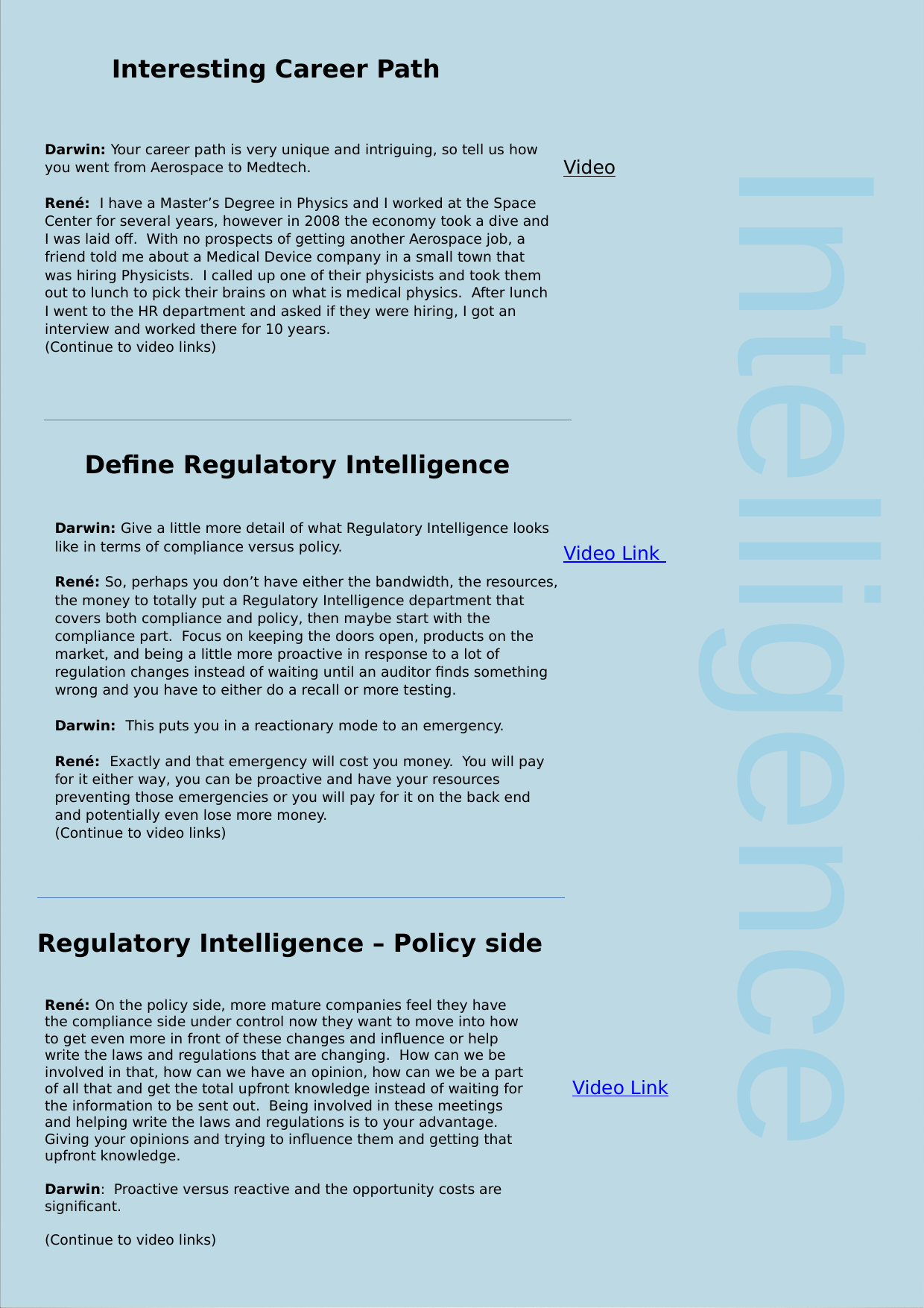

Intelligence
Interesting Career Path
Darwin: Your career path is very unique and intriguing, so tell us how you went from Aerospace to Medtech.

René:  I have a Master’s Degree in Physics and I worked at the Space Center for several years, however in 2008 the economy took a dive and I was laid off.  With no prospects of getting another Aerospace job, a friend told me about a Medical Device company in a small town that was hiring Physicists.  I called up one of their physicists and took them out to lunch to pick their brains on what is medical physics.  After lunch I went to the HR department and asked if they were hiring, I got an interview and worked there for 10 years.
(Continue to video links)
Video
Define Regulatory Intelligence
Darwin: Give a little more detail of what Regulatory Intelligence looks like in terms of compliance versus policy.

René: So, perhaps you don’t have either the bandwidth, the resources, the money to totally put a Regulatory Intelligence department that covers both compliance and policy, then maybe start with the compliance part.  Focus on keeping the doors open, products on the market, and being a little more proactive in response to a lot of regulation changes instead of waiting until an auditor finds something wrong and you have to either do a recall or more testing.

Darwin:  This puts you in a reactionary mode to an emergency.

René:  Exactly and that emergency will cost you money.  You will pay for it either way, you can be proactive and have your resources preventing those emergencies or you will pay for it on the back end and potentially even lose more money.
(Continue to video links)
Video Link
Regulatory Intelligence – Policy side
René: On the policy side, more mature companies feel they have the compliance side under control now they want to move into how to get even more in front of these changes and influence or help write the laws and regulations that are changing.  How can we be involved in that, how can we have an opinion, how can we be a part of all that and get the total upfront knowledge instead of waiting for the information to be sent out.  Being involved in these meetings and helping write the laws and regulations is to your advantage. Giving your opinions and trying to influence them and getting that upfront knowledge.

Darwin:  Proactive versus reactive and the opportunity costs are significant.

(Continue to video links)
Video Link